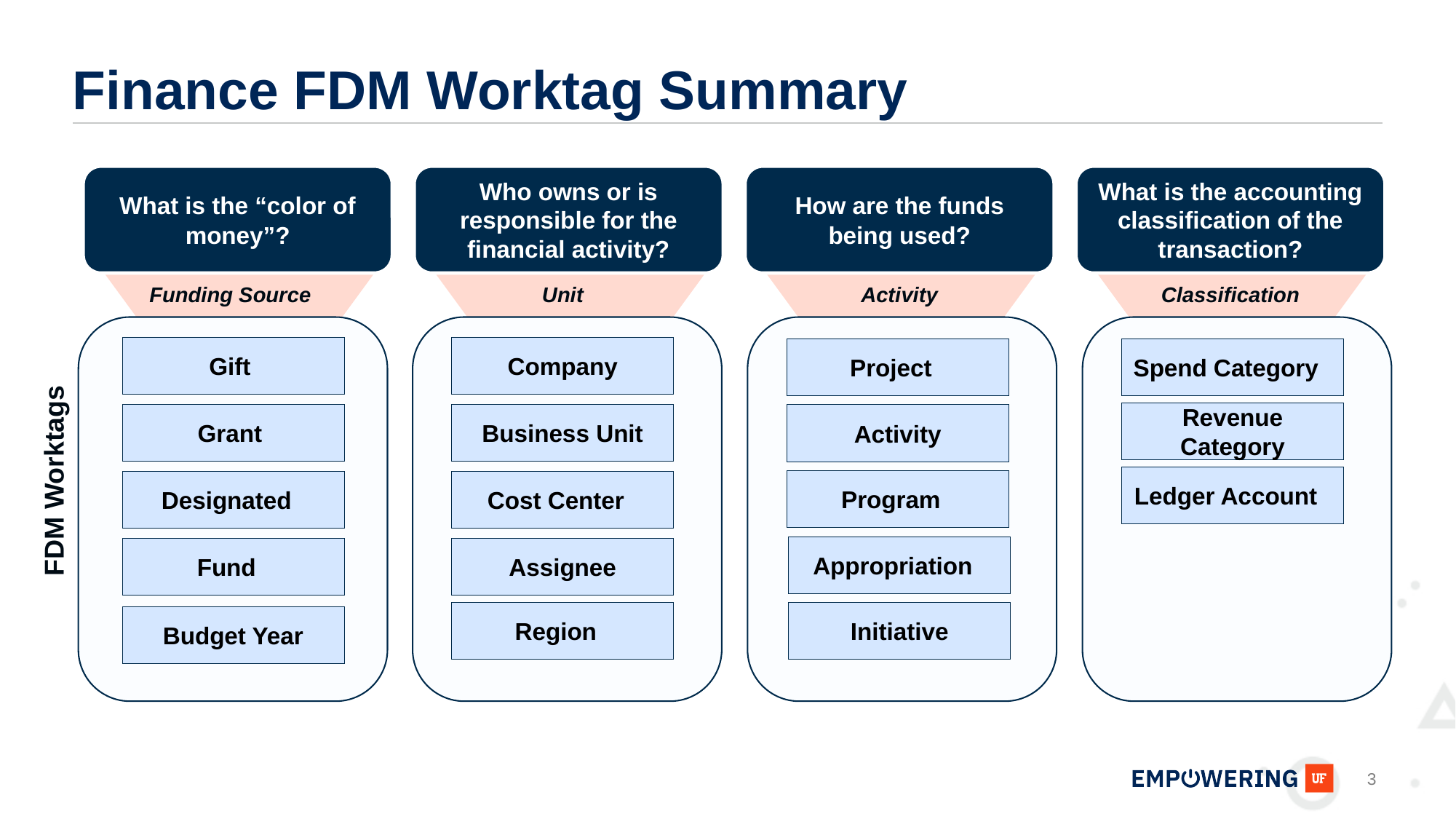

# Finance FDM Worktag Summary
What is the “color of money”?
Who owns or is responsible for the financial activity?
How are the funds being used?
What is the accounting classification of the transaction?

Funding Source
Unit
Activity
Classification

Gift
Company
Project
Spend Category
Revenue Category
Grant
Business Unit
Activity
FDM Worktags
Ledger Account
Program
Designated
Cost Center
Appropriation
Fund
Assignee
Initiative
Region
Budget Year